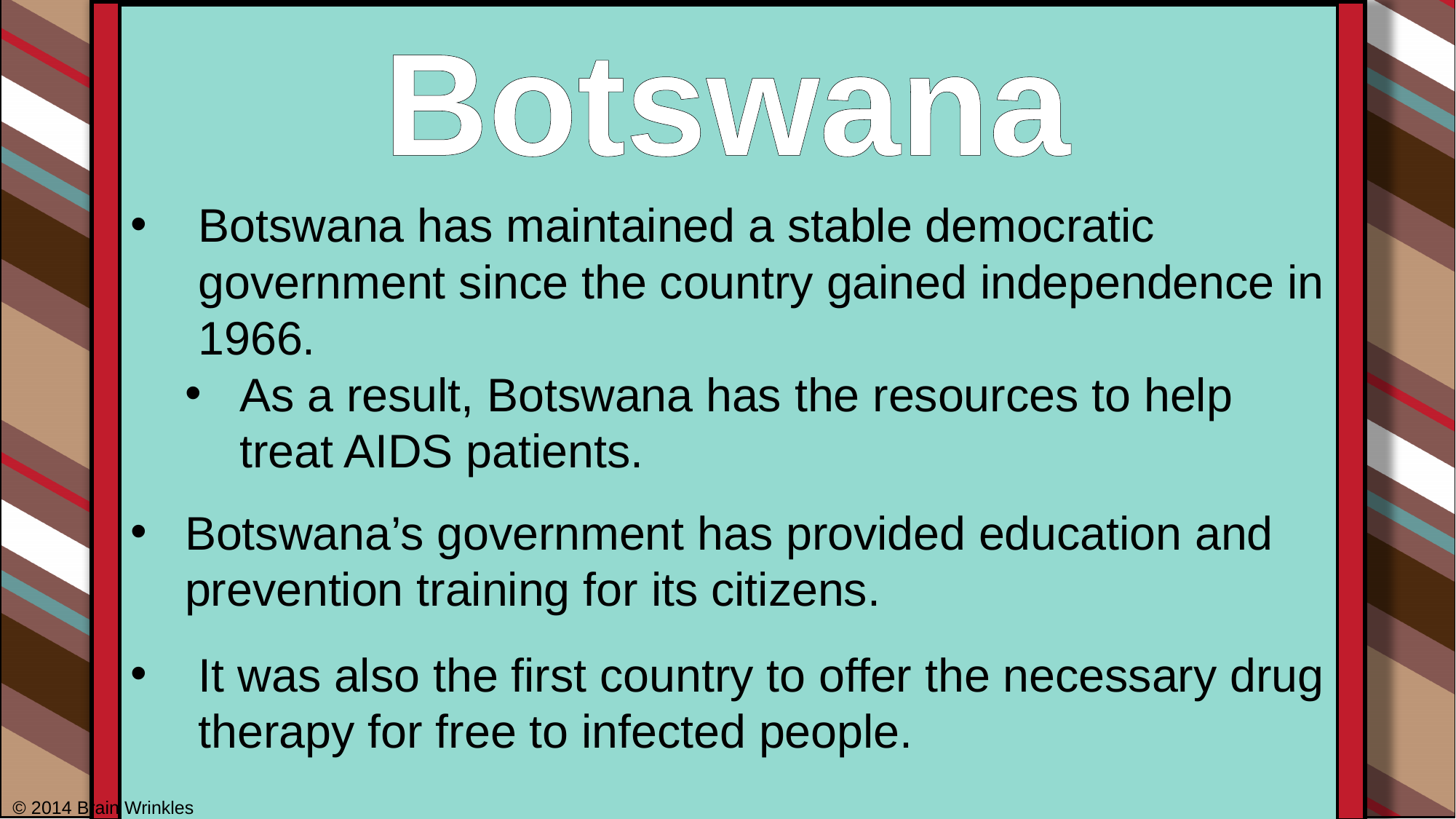

Botswana

Botswana has maintained a stable democratic government since the country gained independence in 1966.
As a result, Botswana has the resources to help treat AIDS patients.

Botswana’s government has provided education and prevention training for its citizens.

It was also the first country to offer the necessary drug therapy for free to infected people.

© 2014 Brain Wrinkles